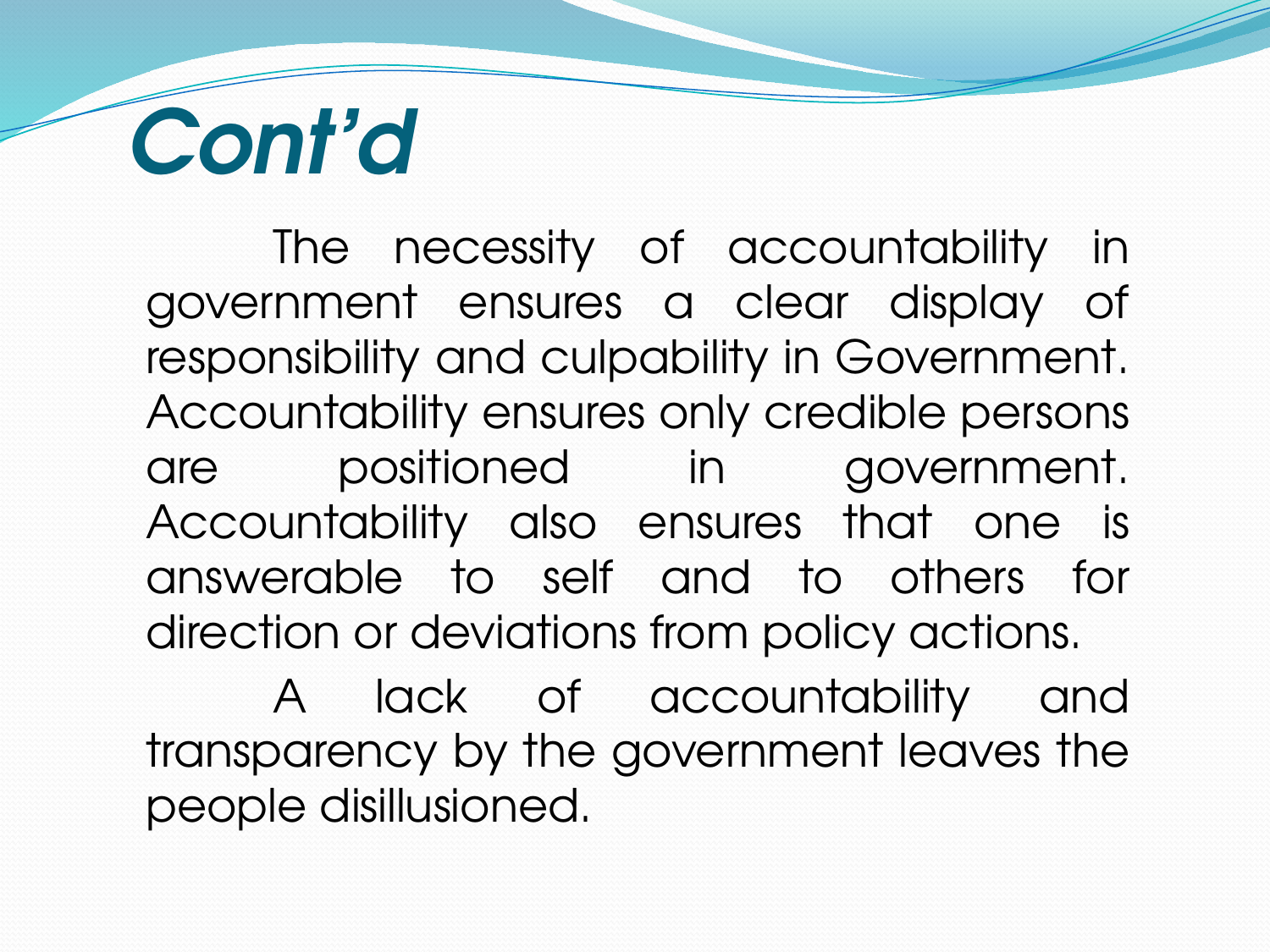

# Cont’d
	The necessity of accountability in government ensures a clear display of responsibility and culpability in Government. Accountability ensures only credible persons are positioned in government. Accountability also ensures that one is answerable to self and to others for direction or deviations from policy actions.
	A lack of accountability and transparency by the government leaves the people disillusioned.